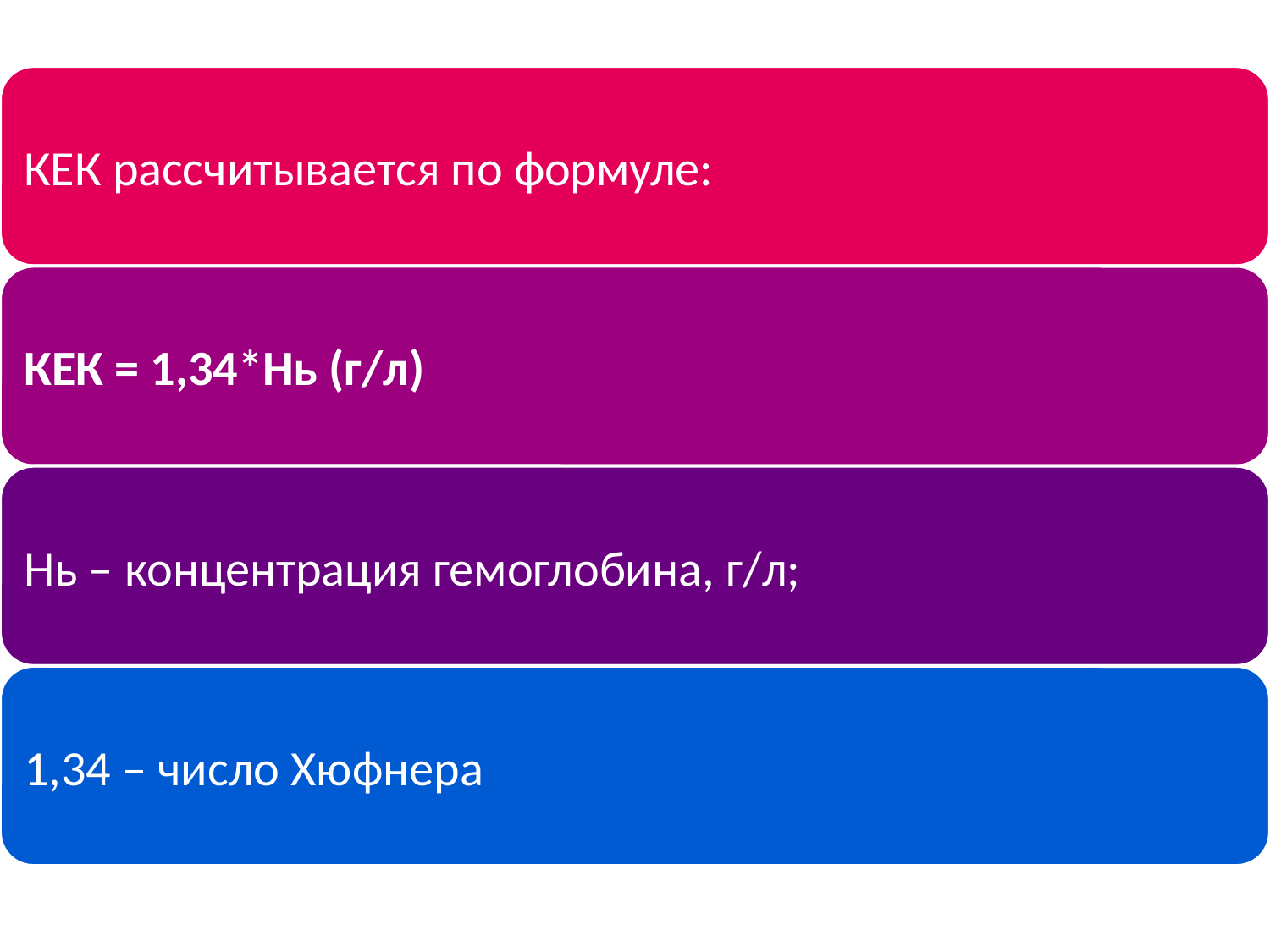

КЕК рассчитывается по формуле:
КЕК = 1,34*Нь (г/л)
Нь – концентрация гемоглобина, г/л;
1,34 – число Хюфнера